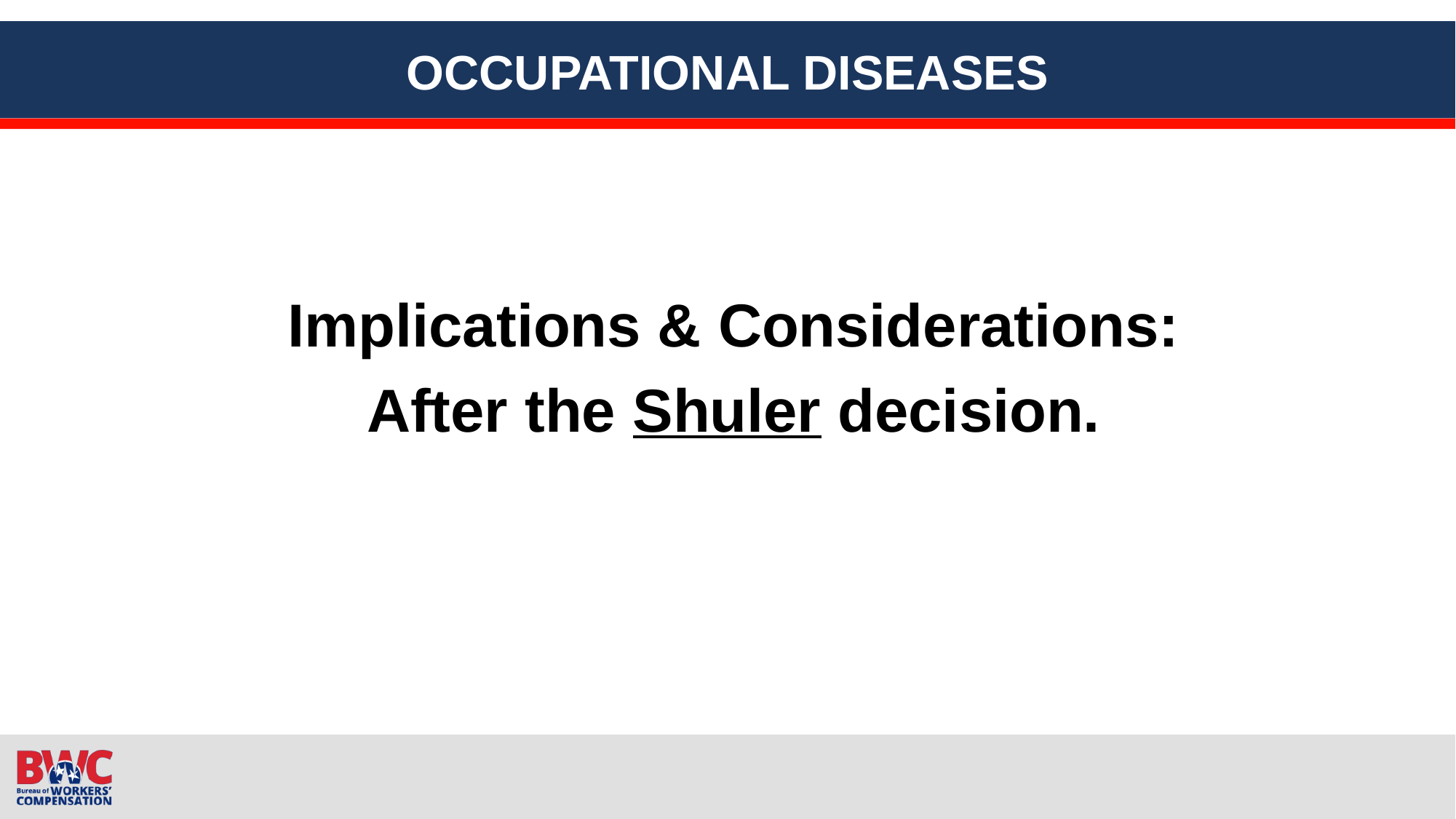

# OCCUPATIONAL DISEASES

Implications & Considerations:
After the Shuler decision.